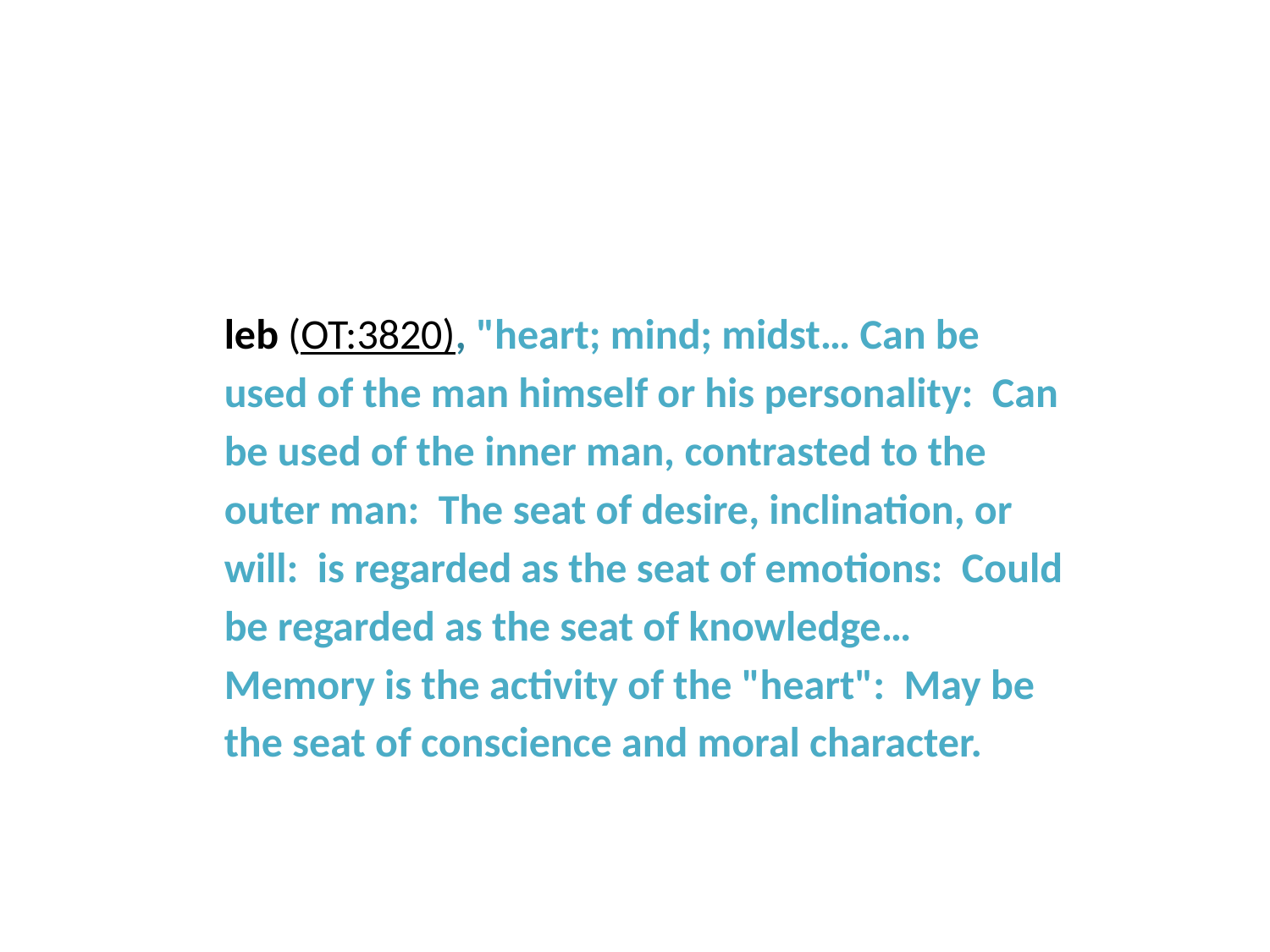

leb (OT:3820), "heart; mind; midst… Can be used of the man himself or his personality:  Can be used of the inner man, contrasted to the outer man:  The seat of desire, inclination, or will:  is regarded as the seat of emotions:  Could be regarded as the seat of knowledge… Memory is the activity of the "heart":  May be the seat of conscience and moral character.